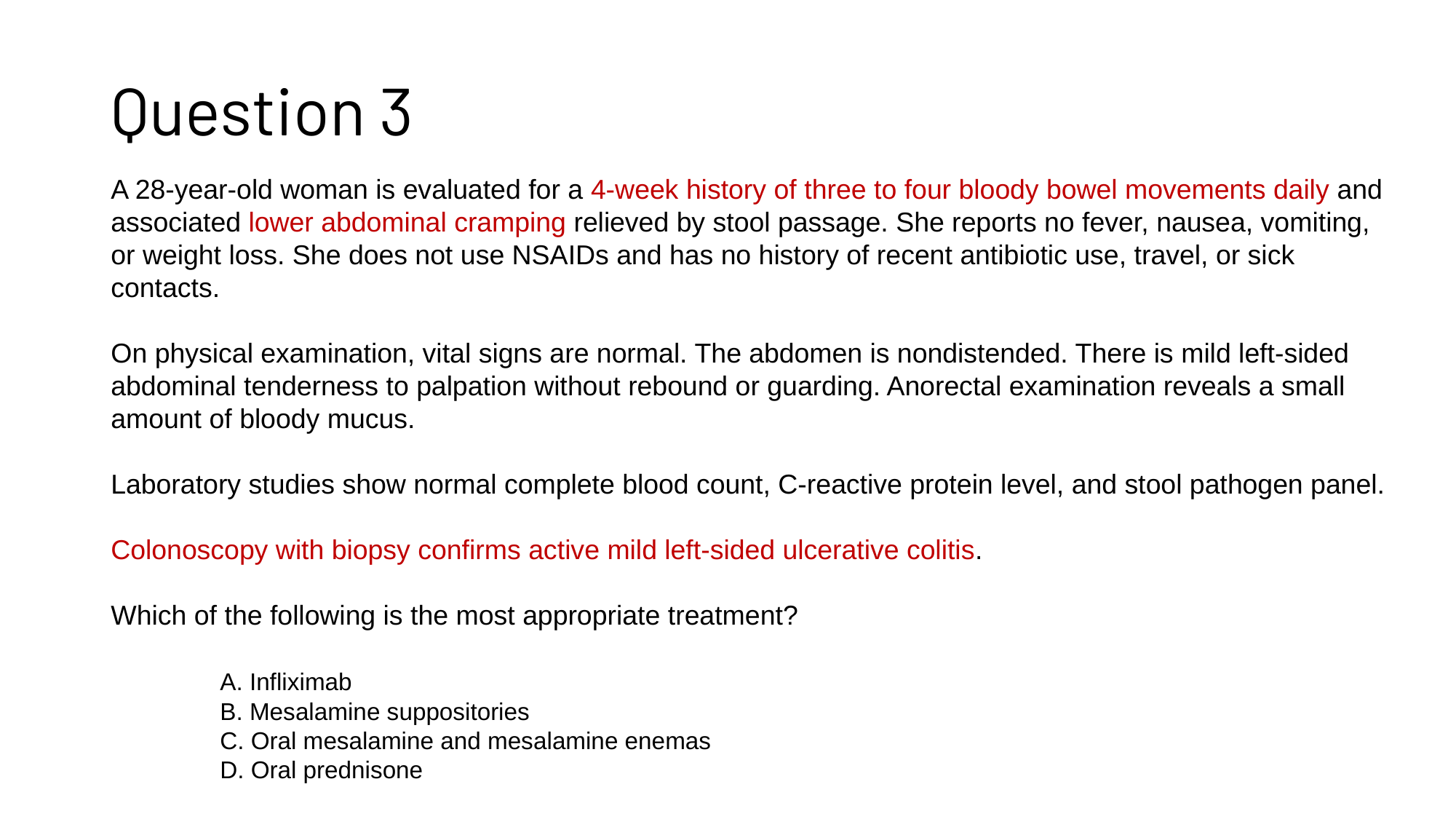

# Question 3
A 28-year-old woman is evaluated for a 4-week history of three to four bloody bowel movements daily and associated lower abdominal cramping relieved by stool passage. She reports no fever, nausea, vomiting, or weight loss. She does not use NSAIDs and has no history of recent antibiotic use, travel, or sick contacts.

On physical examination, vital signs are normal. The abdomen is nondistended. There is mild left-sided abdominal tenderness to palpation without rebound or guarding. Anorectal examination reveals a small amount of bloody mucus.

Laboratory studies show normal complete blood count, C-reactive protein level, and stool pathogen panel.

Colonoscopy with biopsy confirms active mild left-sided ulcerative colitis.

Which of the following is the most appropriate treatment?

	A. Infliximab
	B. Mesalamine suppositories
	C. Oral mesalamine and mesalamine enemas
	D. Oral prednisone